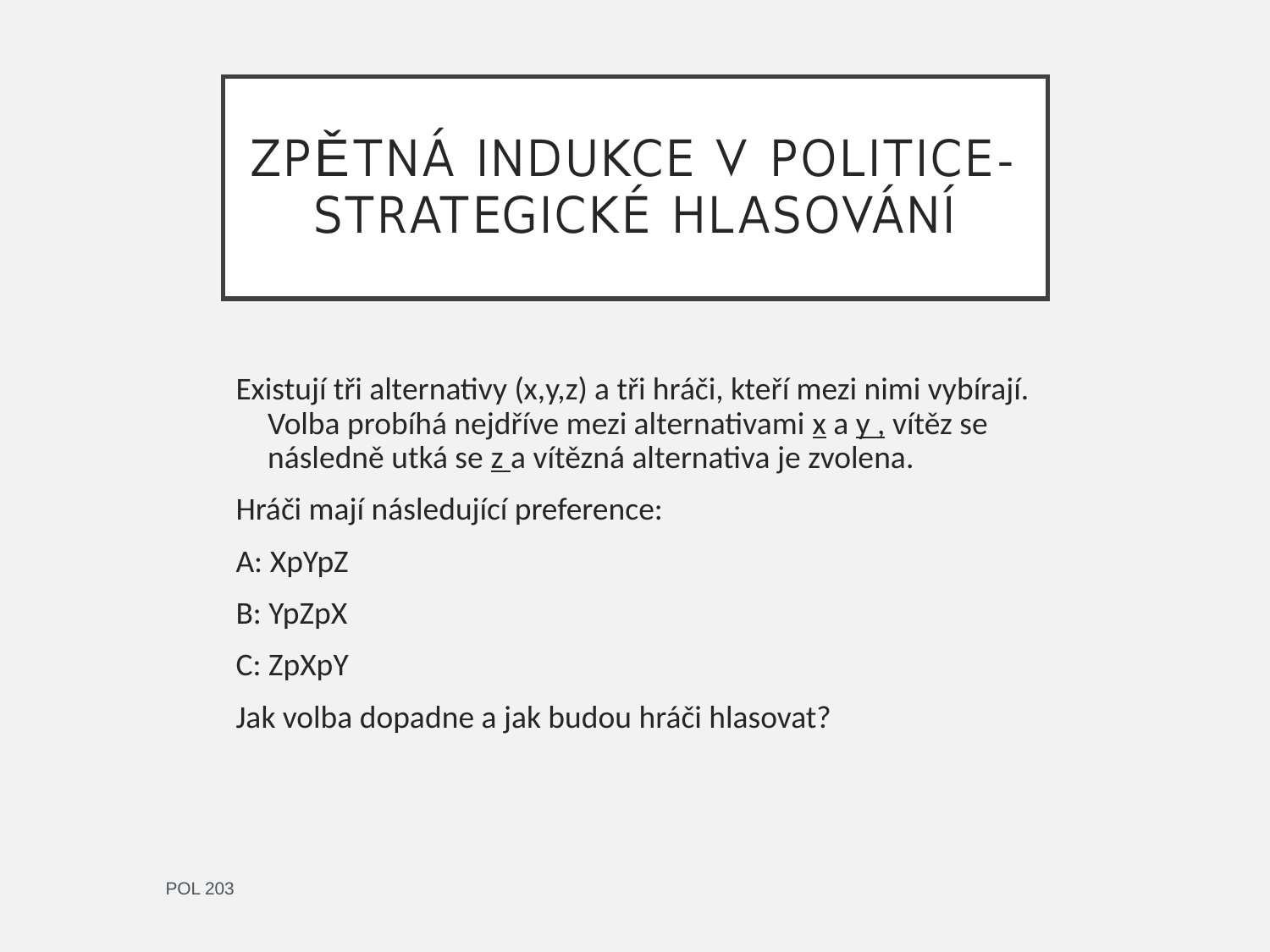

# Zpětná indukce v politice- strategické hlasování
Existují tři alternativy (x,y,z) a tři hráči, kteří mezi nimi vybírají. Volba probíhá nejdříve mezi alternativami x a y , vítěz se následně utká se z a vítězná alternativa je zvolena.
Hráči mají následující preference:
A: XpYpZ
B: YpZpX
C: ZpXpY
Jak volba dopadne a jak budou hráči hlasovat?
POL 203